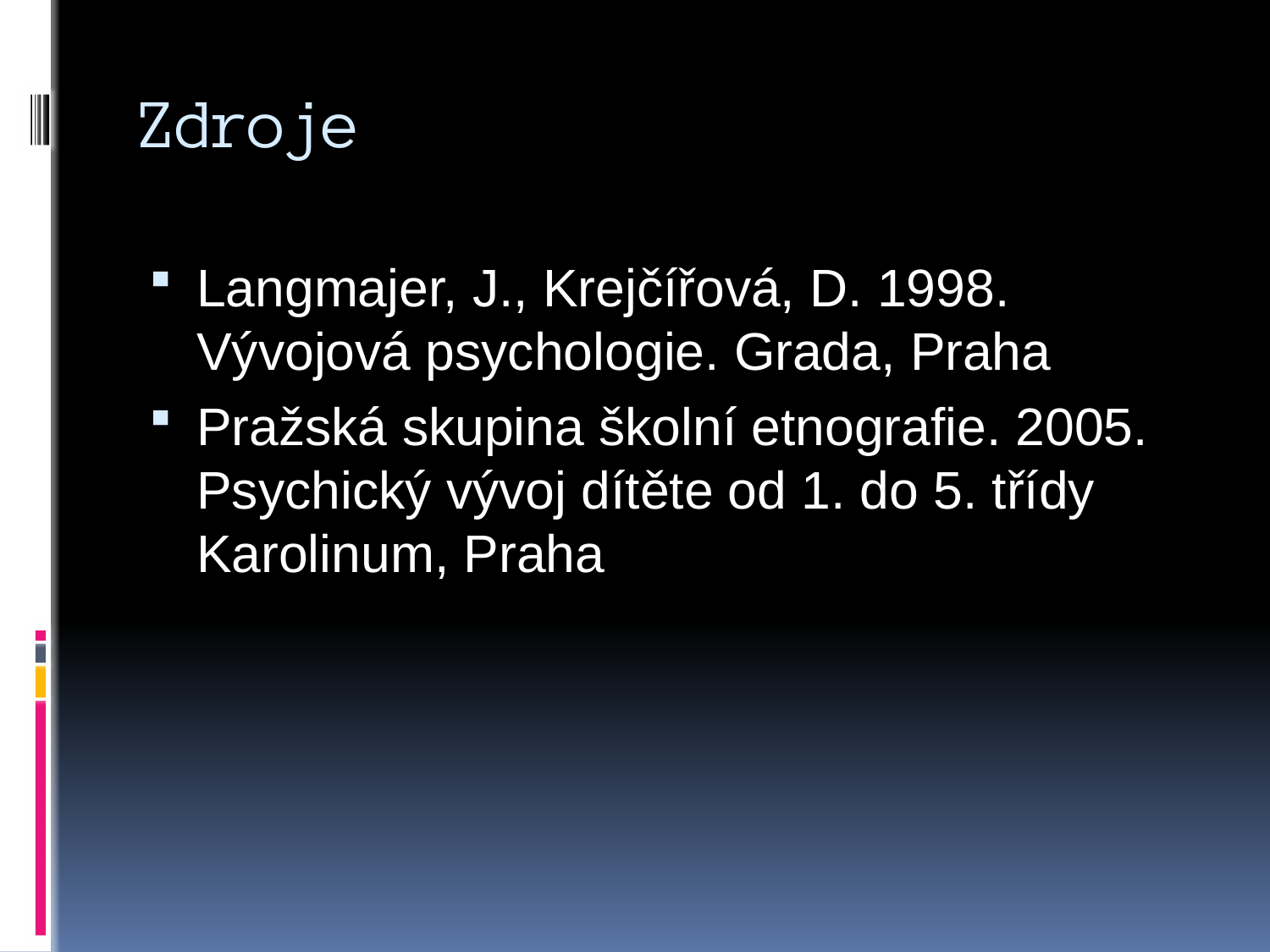

# Zdroje
Langmajer, J., Krejčířová, D. 1998. Vývojová psychologie. Grada, Praha
Pražská skupina školní etnografie. 2005. Psychický vývoj dítěte od 1. do 5. třídy Karolinum, Praha